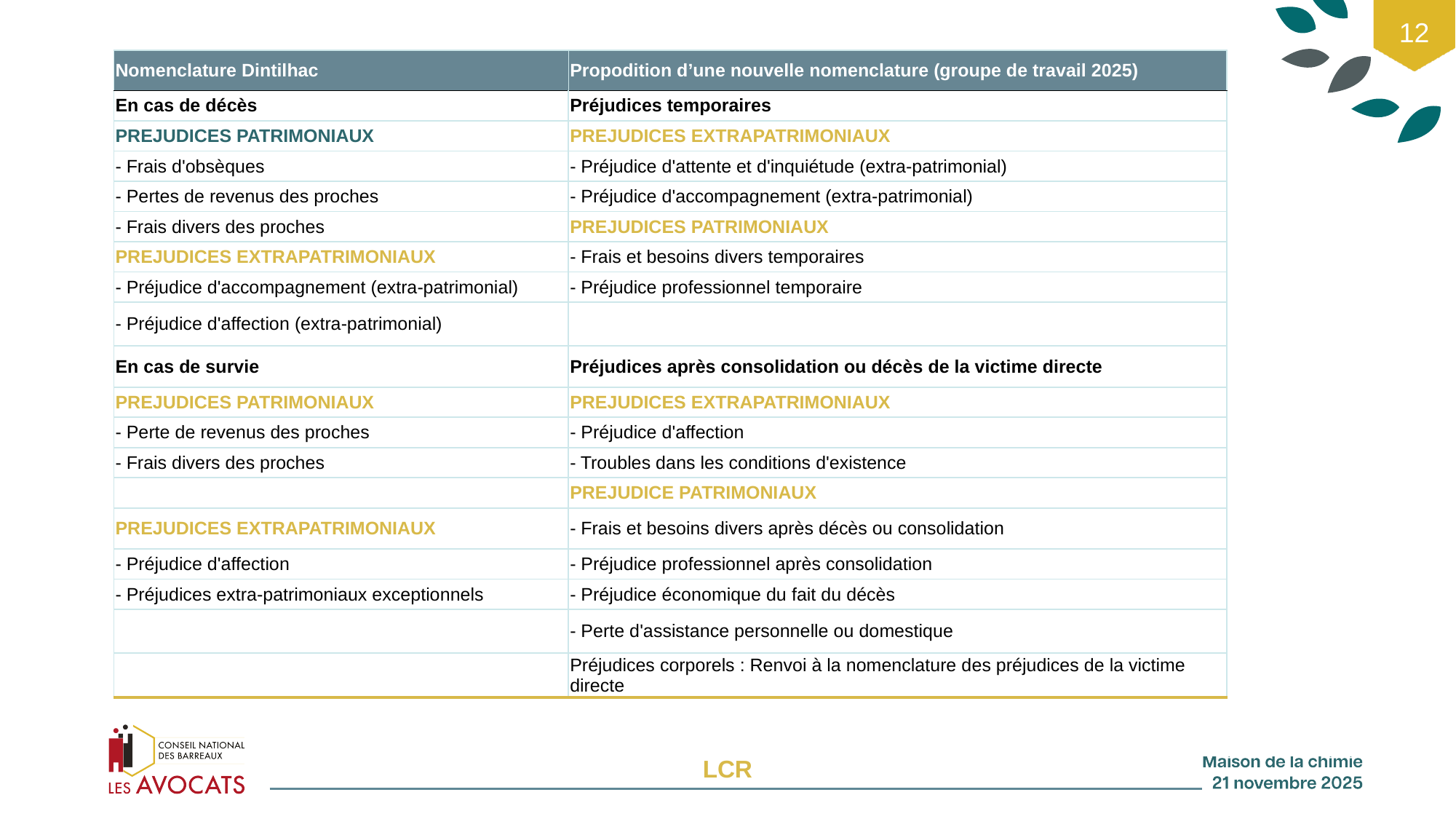

12
| Nomenclature Dintilhac | Propodition d’une nouvelle nomenclature (groupe de travail 2025) |
| --- | --- |
| En cas de décès | Préjudices temporaires |
| PREJUDICES PATRIMONIAUX | PREJUDICES EXTRAPATRIMONIAUX |
| - Frais d'obsèques | - Préjudice d'attente et d'inquiétude (extra-patrimonial) |
| - Pertes de revenus des proches | - Préjudice d'accompagnement (extra-patrimonial) |
| - Frais divers des proches | PREJUDICES PATRIMONIAUX |
| PREJUDICES EXTRAPATRIMONIAUX | - Frais et besoins divers temporaires |
| - Préjudice d'accompagnement (extra-patrimonial) | - Préjudice professionnel temporaire |
| - Préjudice d'affection (extra-patrimonial) |  |
| En cas de survie | Préjudices après consolidation ou décès de la victime directe |
| PREJUDICES PATRIMONIAUX | PREJUDICES EXTRAPATRIMONIAUX |
| - Perte de revenus des proches | - Préjudice d'affection |
| - Frais divers des proches | - Troubles dans les conditions d'existence |
|  | PREJUDICE PATRIMONIAUX |
| PREJUDICES EXTRAPATRIMONIAUX | - Frais et besoins divers après décès ou consolidation |
| - Préjudice d'affection | - Préjudice professionnel après consolidation |
| - Préjudices extra-patrimoniaux exceptionnels | - Préjudice économique du fait du décès |
|  | - Perte d'assistance personnelle ou domestique |
|  | Préjudices corporels : Renvoi à la nomenclature des préjudices de la victime directe |
LCR